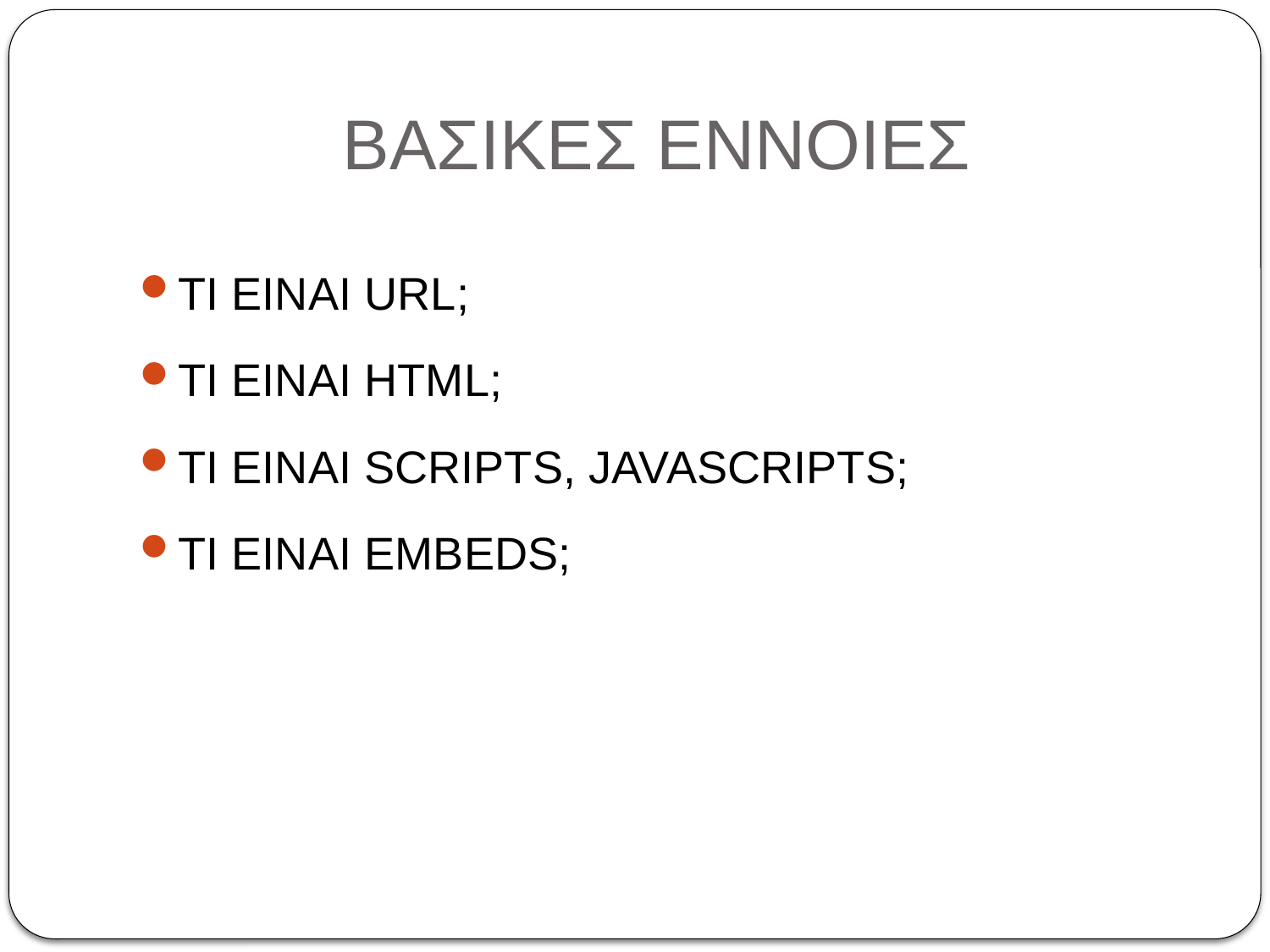

# ΒΑΣΙΚΕΣ ΕΝΝΟΙΕΣ
ΤΙ ΕΙΝΑΙ URL;
ΤΙ ΕΙΝΑΙ HTML;
TI EINAI SCRIPTS, JAVASCRIPTS;
ΤΙ ΕΙΝΑΙ EMBEDS;